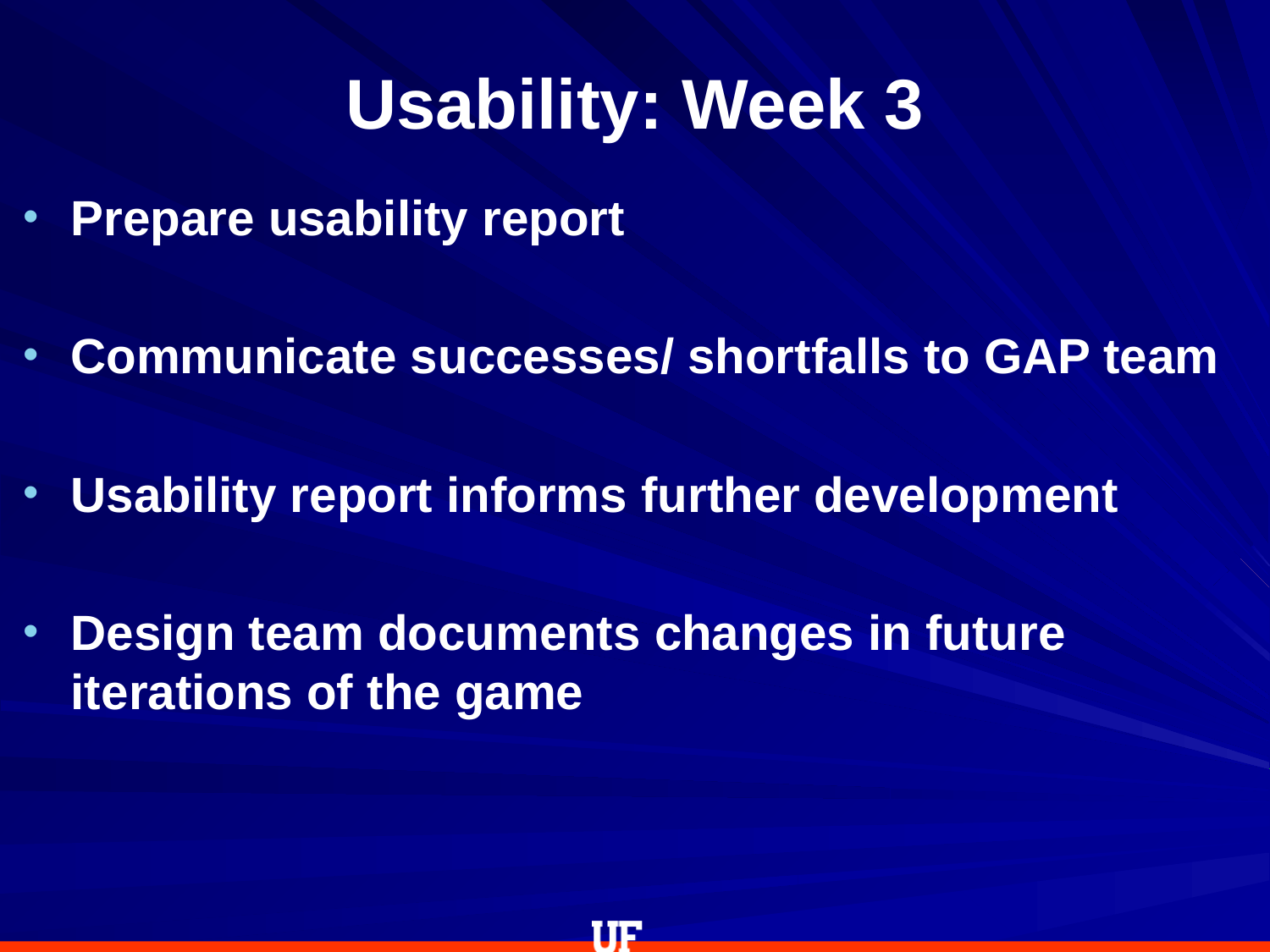

# Usability: Week 3
Prepare usability report

Communicate successes/ shortfalls to GAP team

Usability report informs further development

Design team documents changes in future iterations of the game